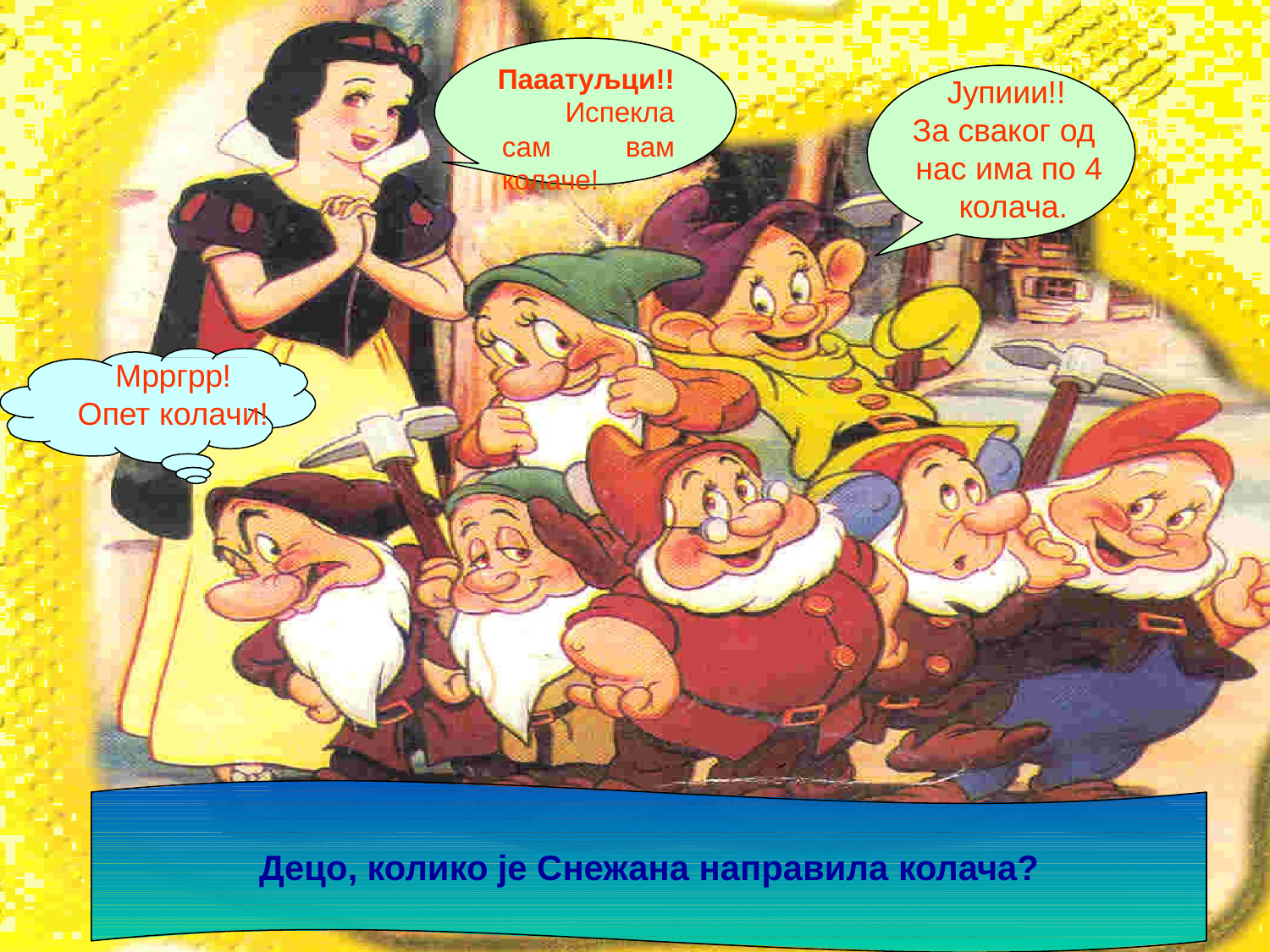

Пааатуљци!!  Испекла сам  вам колаче!

# Јупиии!!
За сваког од  нас има по 4  колача.

Мрргрр!
Опет колачи!

Децо, колико је Снежана направила колача?